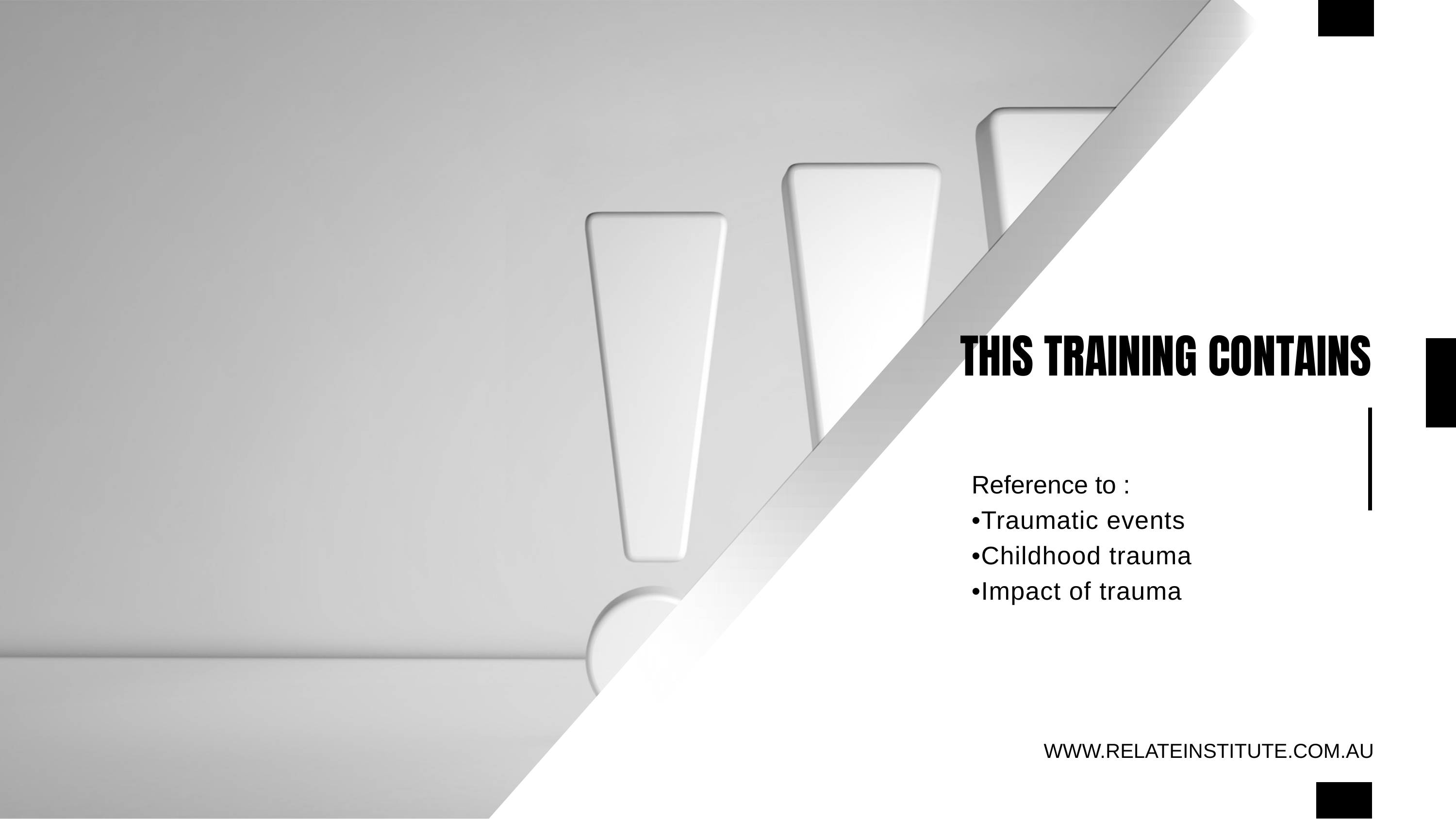

THIS TRAINING CONTAINS

Reference to :
•Traumatic events
•Childhood trauma
•Impact of trauma
WWW.RELATEINSTITUTE.COM.AU